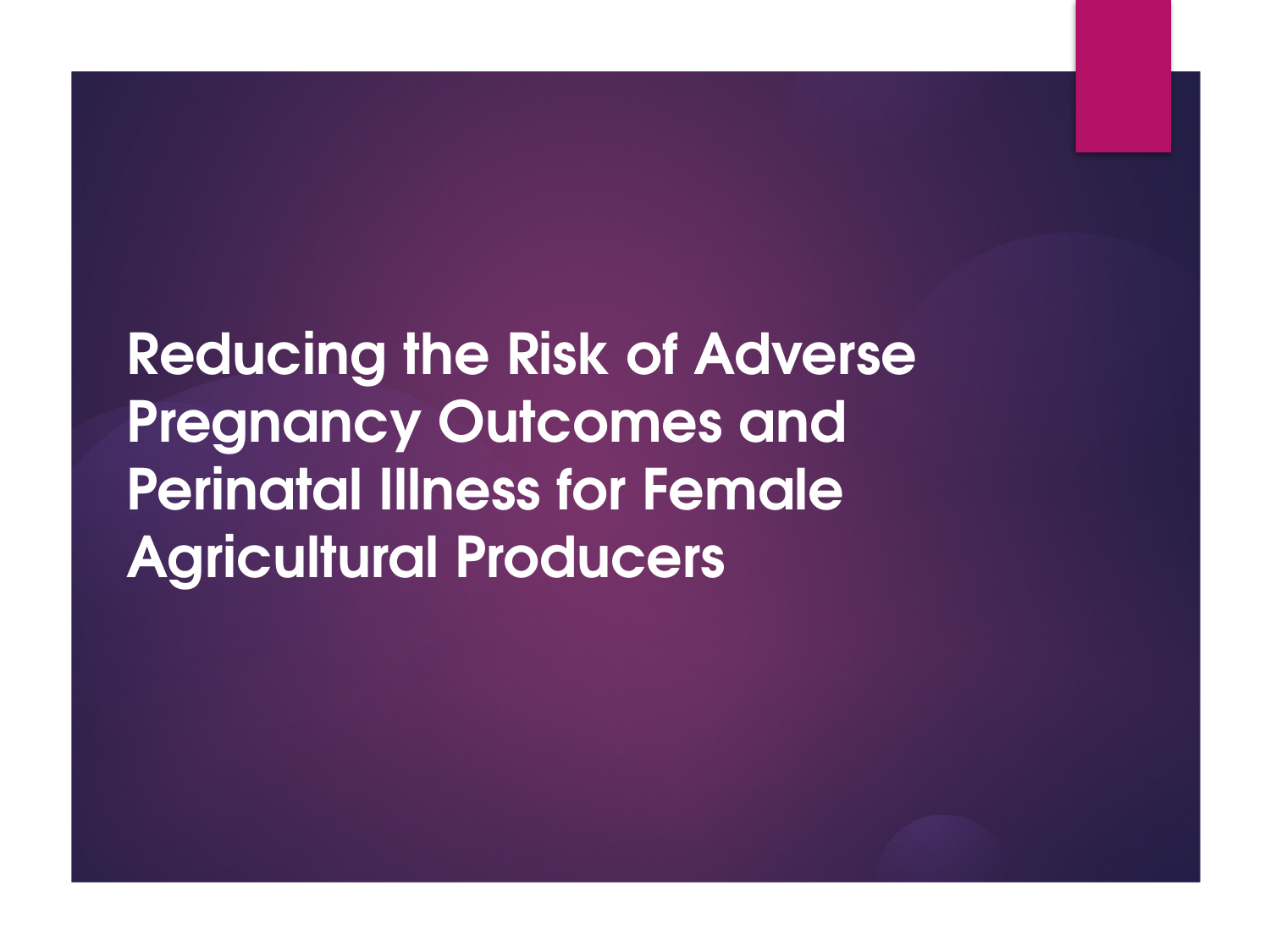

# Reducing the Risk of Adverse Pregnancy Outcomes and Perinatal Illness for Female Agricultural Producers